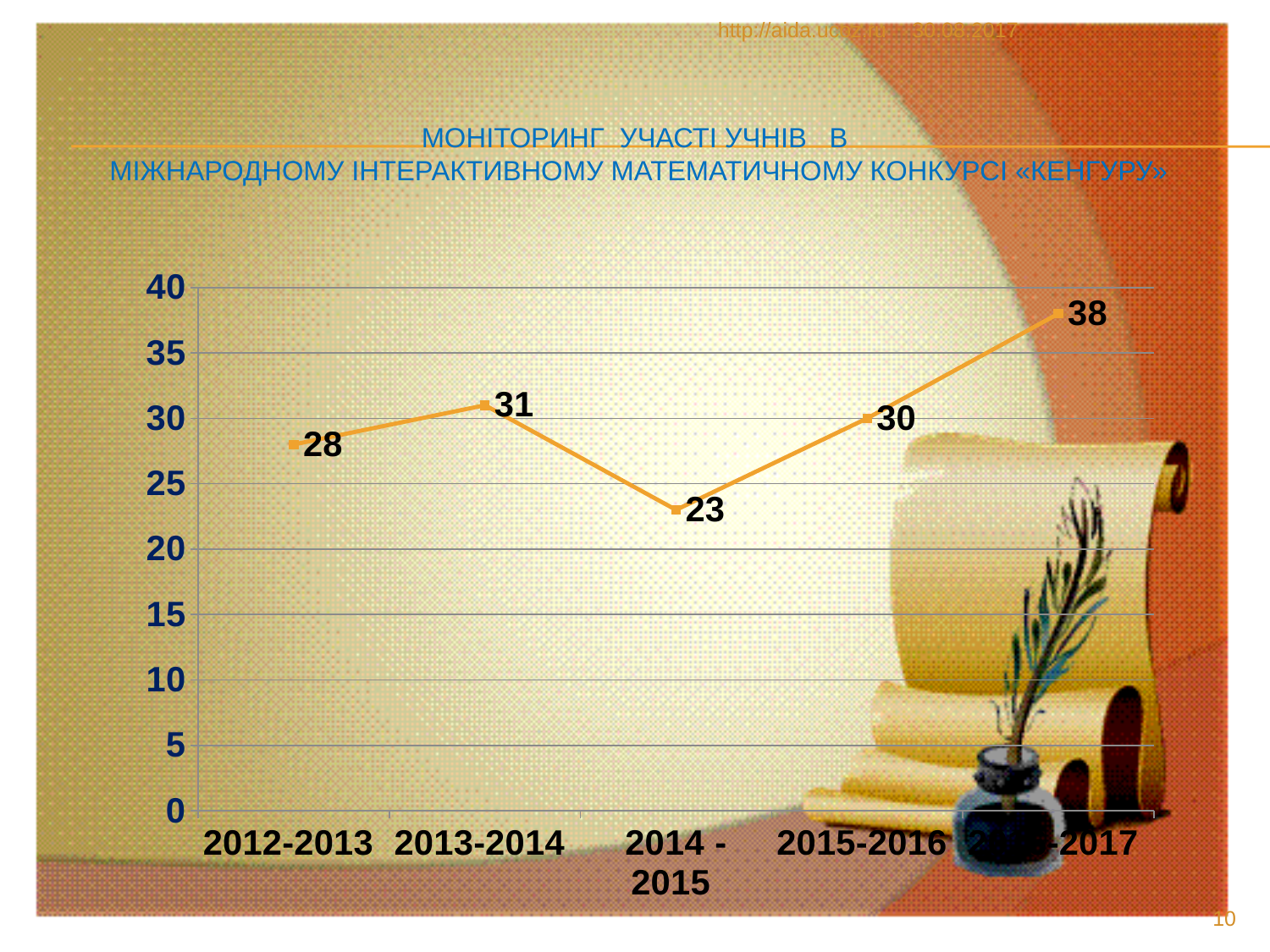

http://aida.ucoz.ru
30.08.2017
# Моніторинг  участі учнів   в міжнародному інтерактивному математичному конкурсі «Кенгуру»

### Chart

| Category |  |
|---|---|
| 2012-2013  | 28.0 |
| 2013-2014  | 31.0 |
| 2014 - 2015  | 23.0 |
| 2015-2016  | 30.0 |
| 2016-2017  | 38.0 |
10